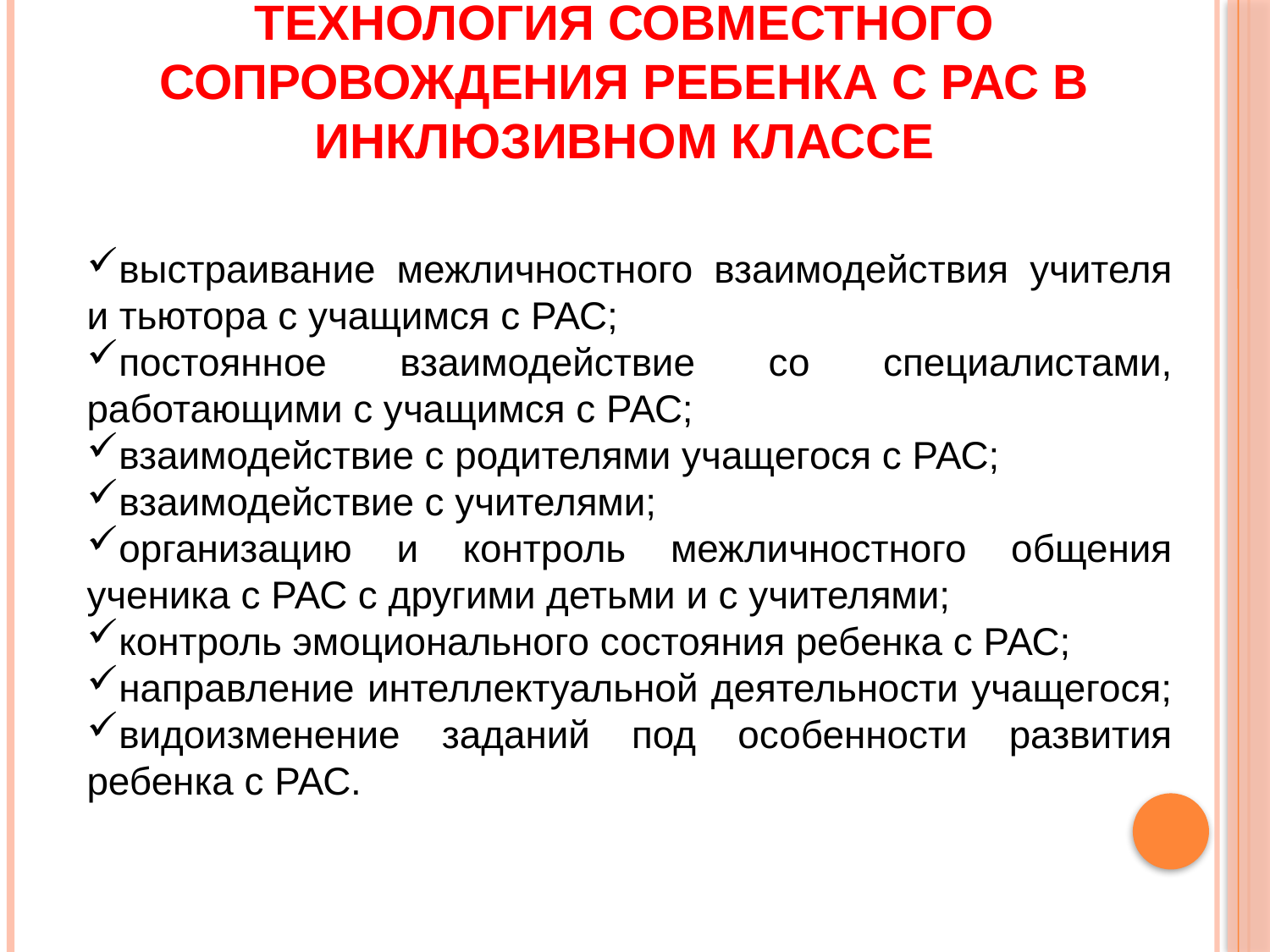

# Технология совместного сопровождения ребенка с РАС в инклюзивном классе
выстраивание межличностного взаимодействия учителя и тьютора с учащимся с РАС;
постоянное взаимодействие со специалистами, работающими с учащимся с РАС;
взаимодействие с родителями учащегося с РАС;
взаимодействие с учителями;
организацию и контроль межличностного общения ученика с РАС с другими детьми и с учителями;
контроль эмоционального состояния ребенка с РАС;
направление интеллектуальной деятельности учащегося;
видоизменение заданий под особенности развития ребенка с РАС.